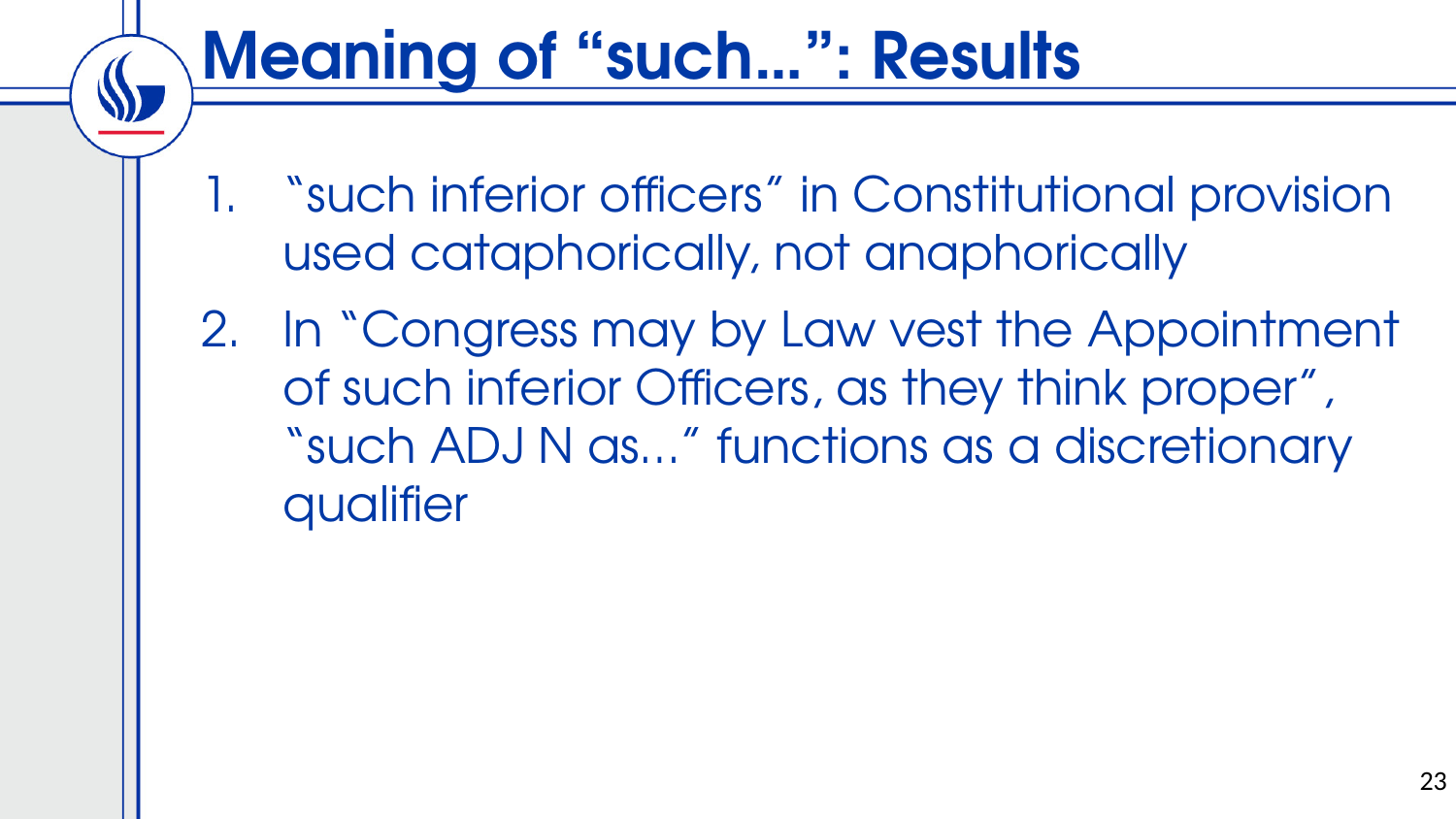

Meaning of “such…”: Results
“such inferior officers” in Constitutional provision used cataphorically, not anaphorically
In “Congress may by Law vest the Appointment of such inferior Officers, as they think proper”, “such ADJ N as…” functions as a discretionary qualifier
23